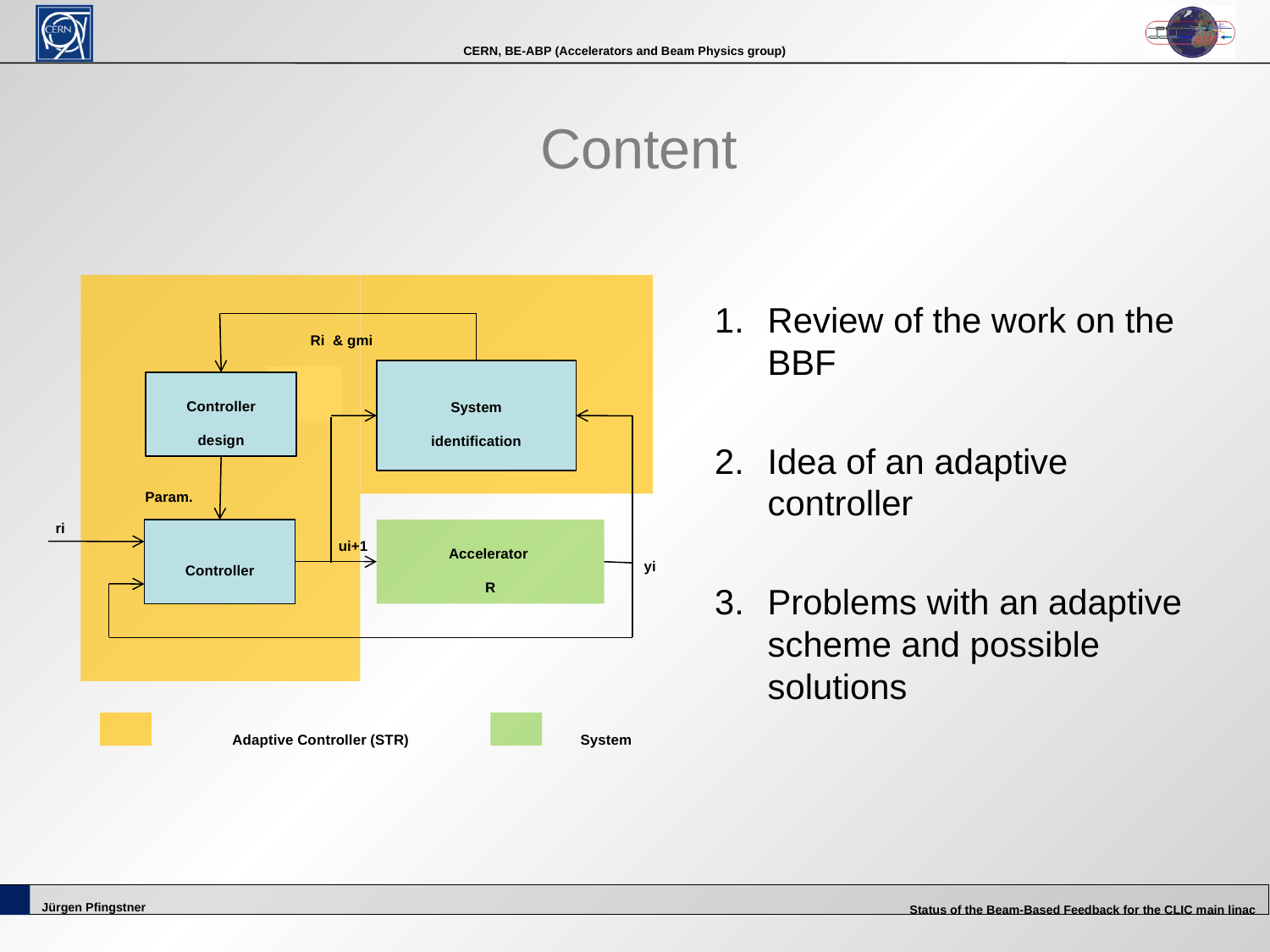

# Content

Ri  & gmi
System
identification
Controller
design
Param.
ri
ui+1
Controller
Accelerator
R
yi
Adaptive Controller (STR)
System

Review of the work on the BBF

Idea of an adaptive controller

Problems with an adaptive scheme and possible solutions